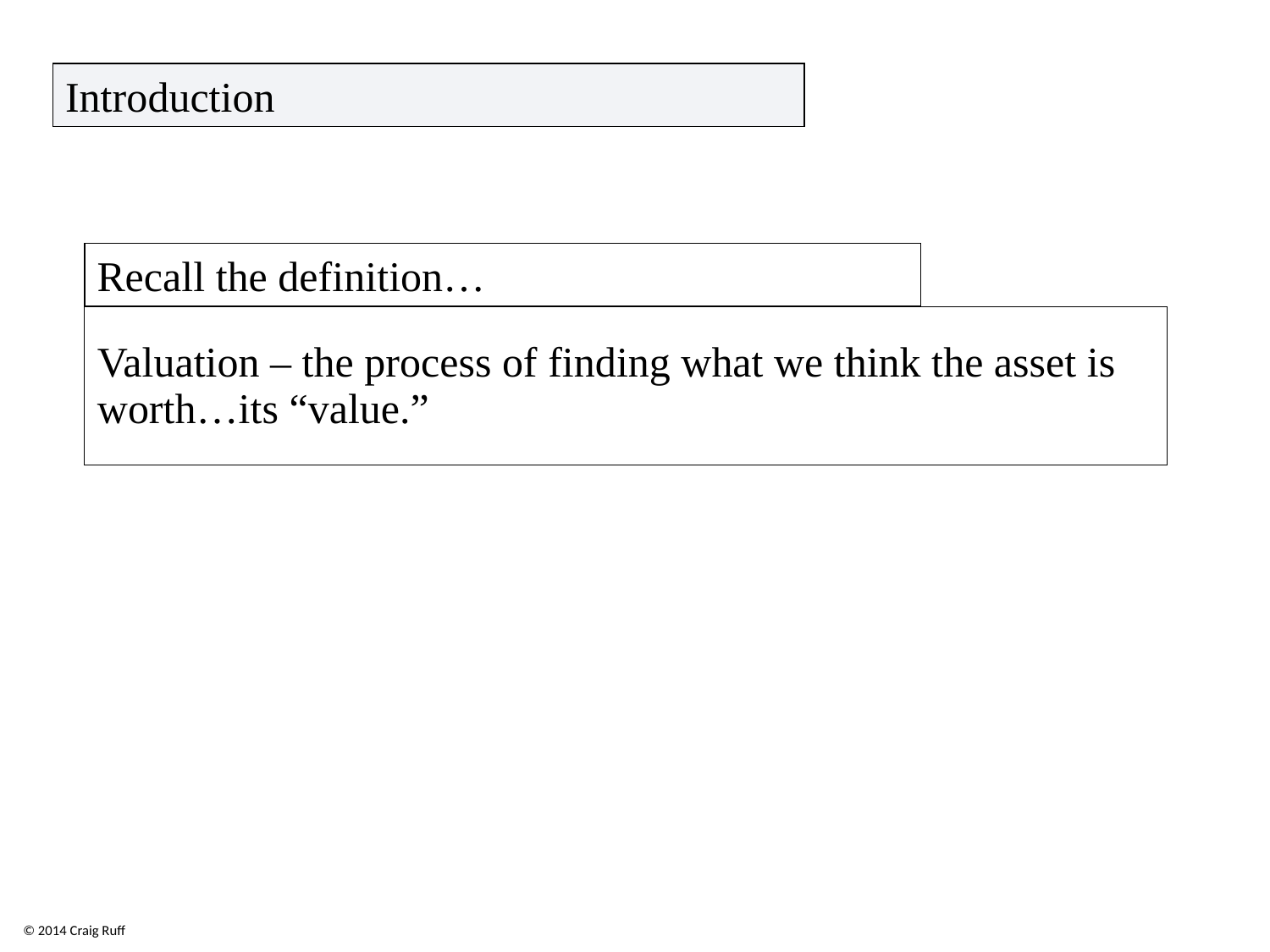

Introduction
Recall the definition…
Valuation – the process of finding what we think the asset is worth…its “value.”
© 2014 Craig Ruff